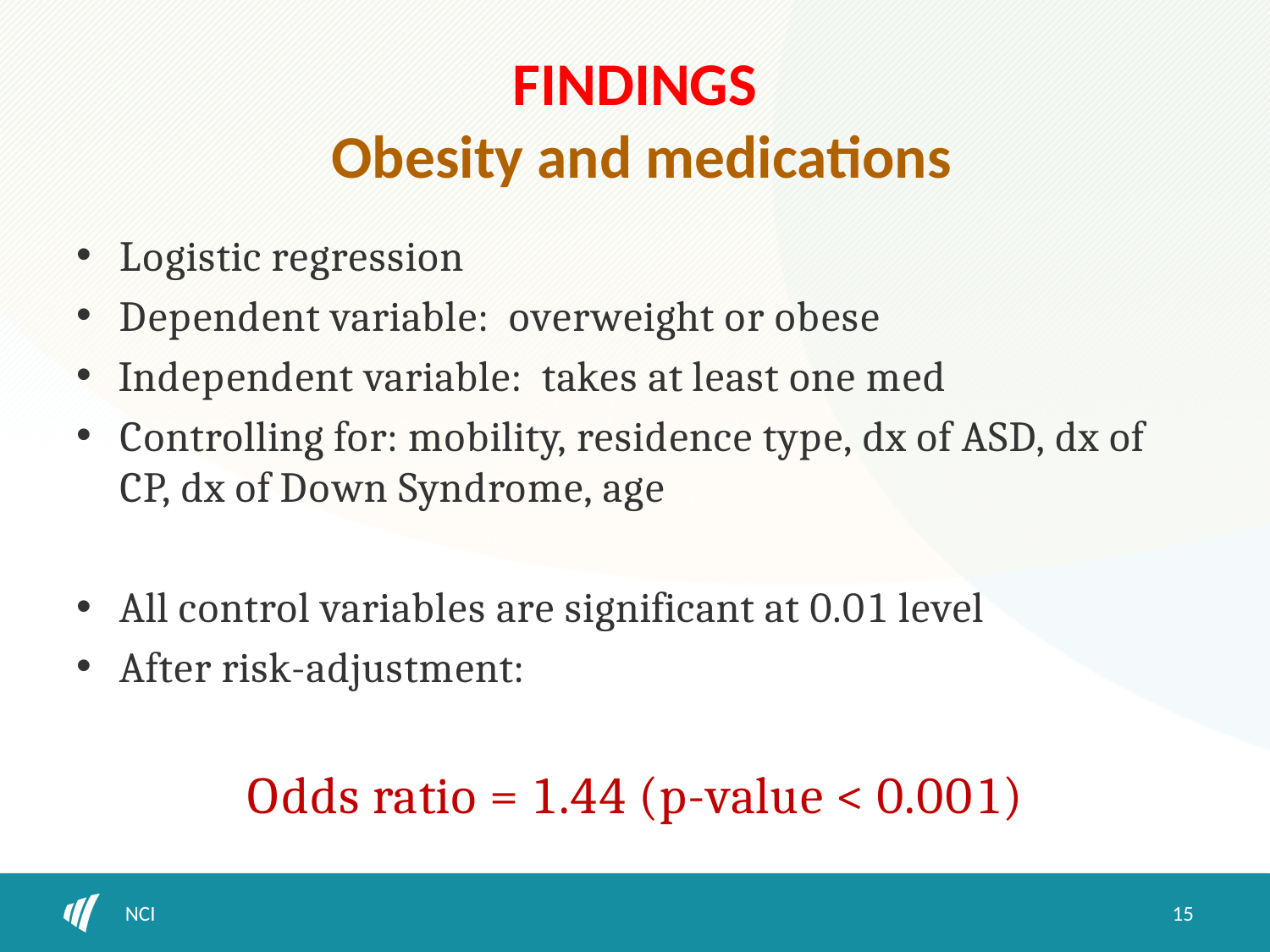

# FINDINGS Obesity and medications
Logistic regression
Dependent variable:  overweight or obese
Independent variable:  takes at least one med
Controlling for: mobility, residence type, dx of ASD, dx of CP, dx of Down Syndrome, age

All control variables are significant at 0.01 level
After risk-adjustment:

Odds ratio = 1.44 (p-value < 0.001)
NCI
15